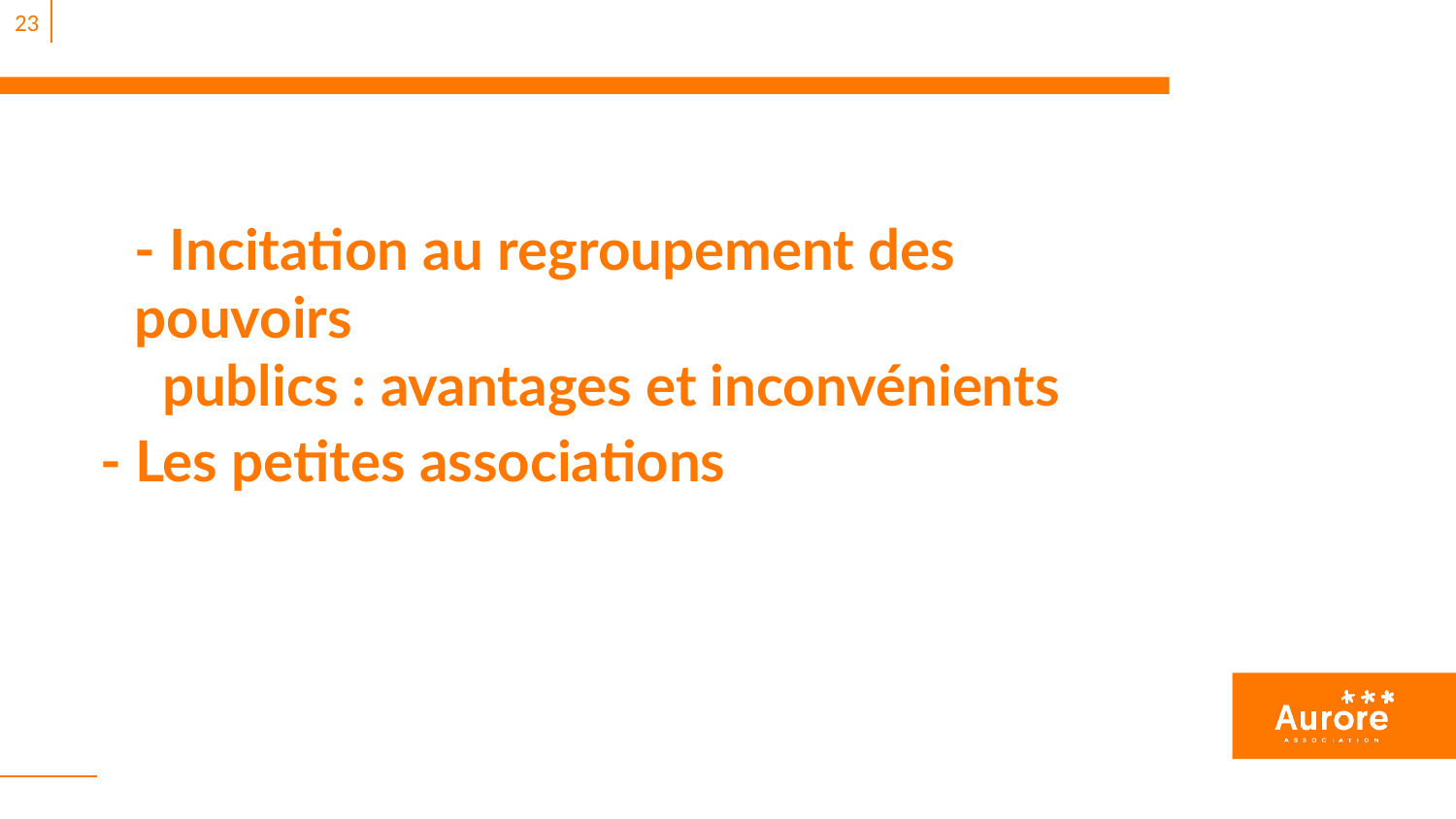

23

- Incitation au regroupement des pouvoirs
  publics : avantages et inconvénients
- Les petites associations
5